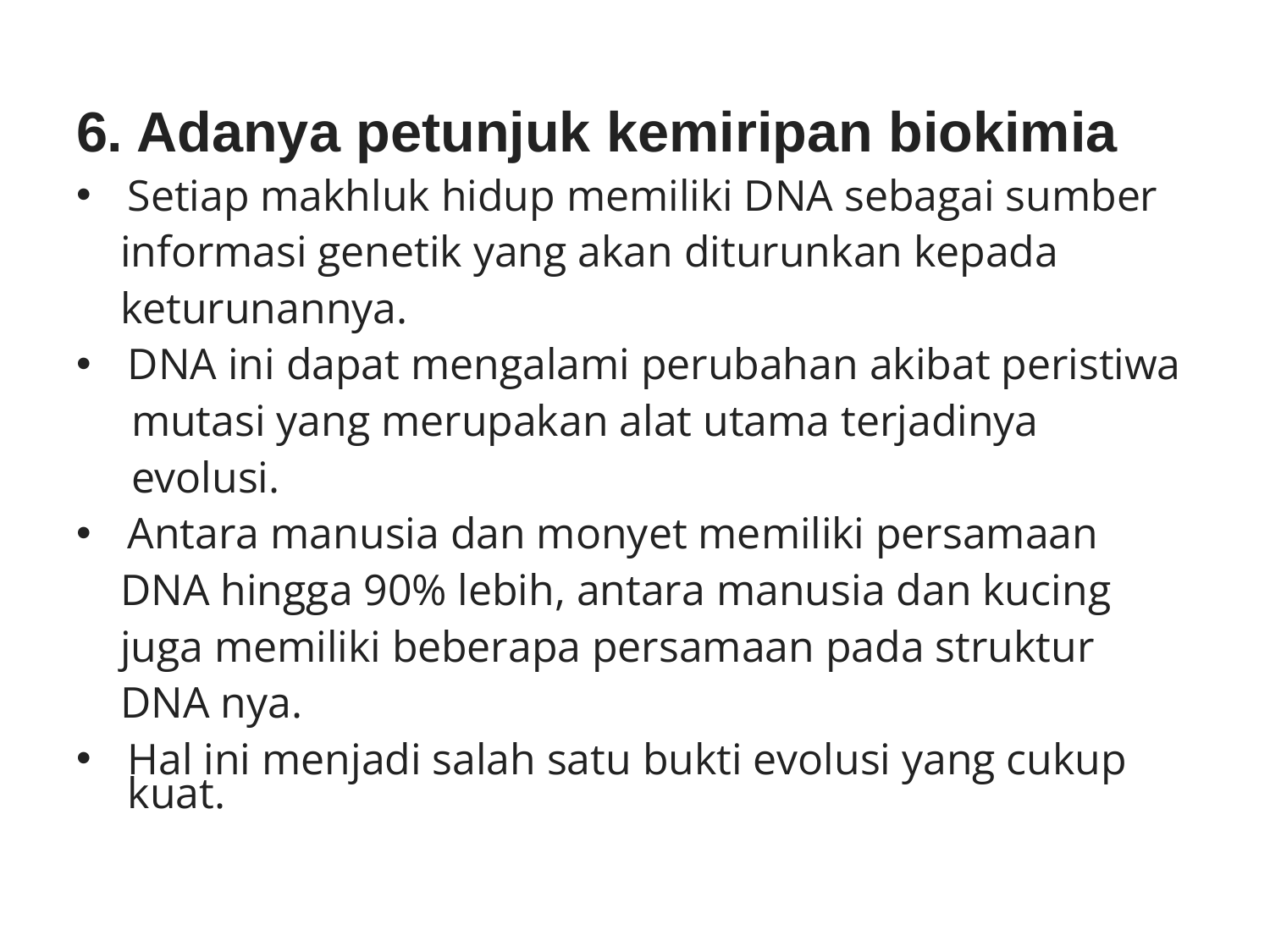

6. Adanya petunjuk kemiripan biokimia
Setiap makhluk hidup memiliki DNA sebagai sumber
    informasi genetik yang akan diturunkan kepada
    keturunannya.
DNA ini dapat mengalami perubahan akibat peristiwa
     mutasi yang merupakan alat utama terjadinya
     evolusi.
Antara manusia dan monyet memiliki persamaan
    DNA hingga 90% lebih, antara manusia dan kucing
    juga memiliki beberapa persamaan pada struktur
    DNA nya.
Hal ini menjadi salah satu bukti evolusi yang cukup kuat.